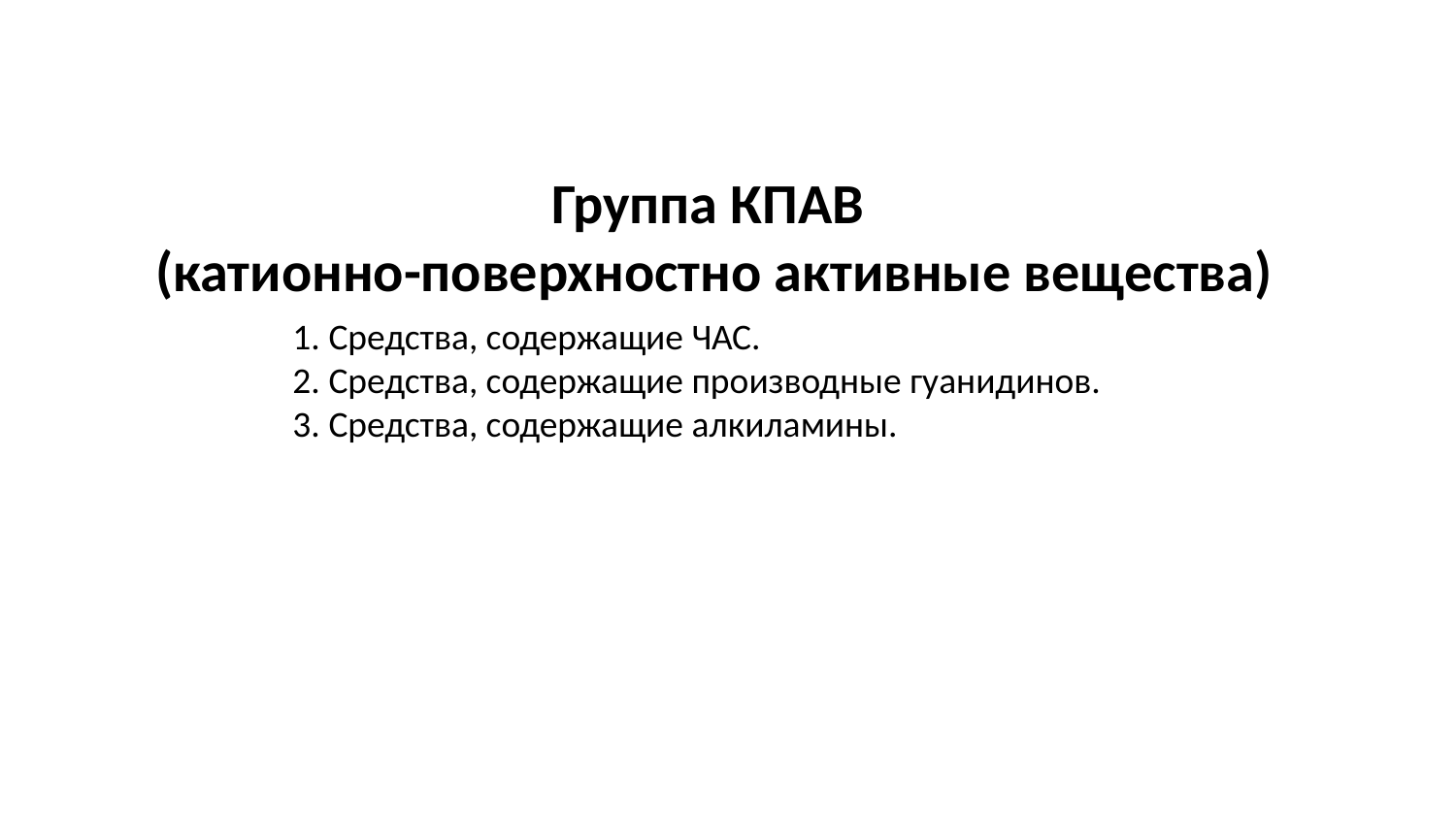

Группа КПАВ
(катионно-поверхностно активные вещества)
1. Средства, содержащие ЧАС.
2. Средства, содержащие производные гуанидинов.
3. Средства, содержащие алкиламины.